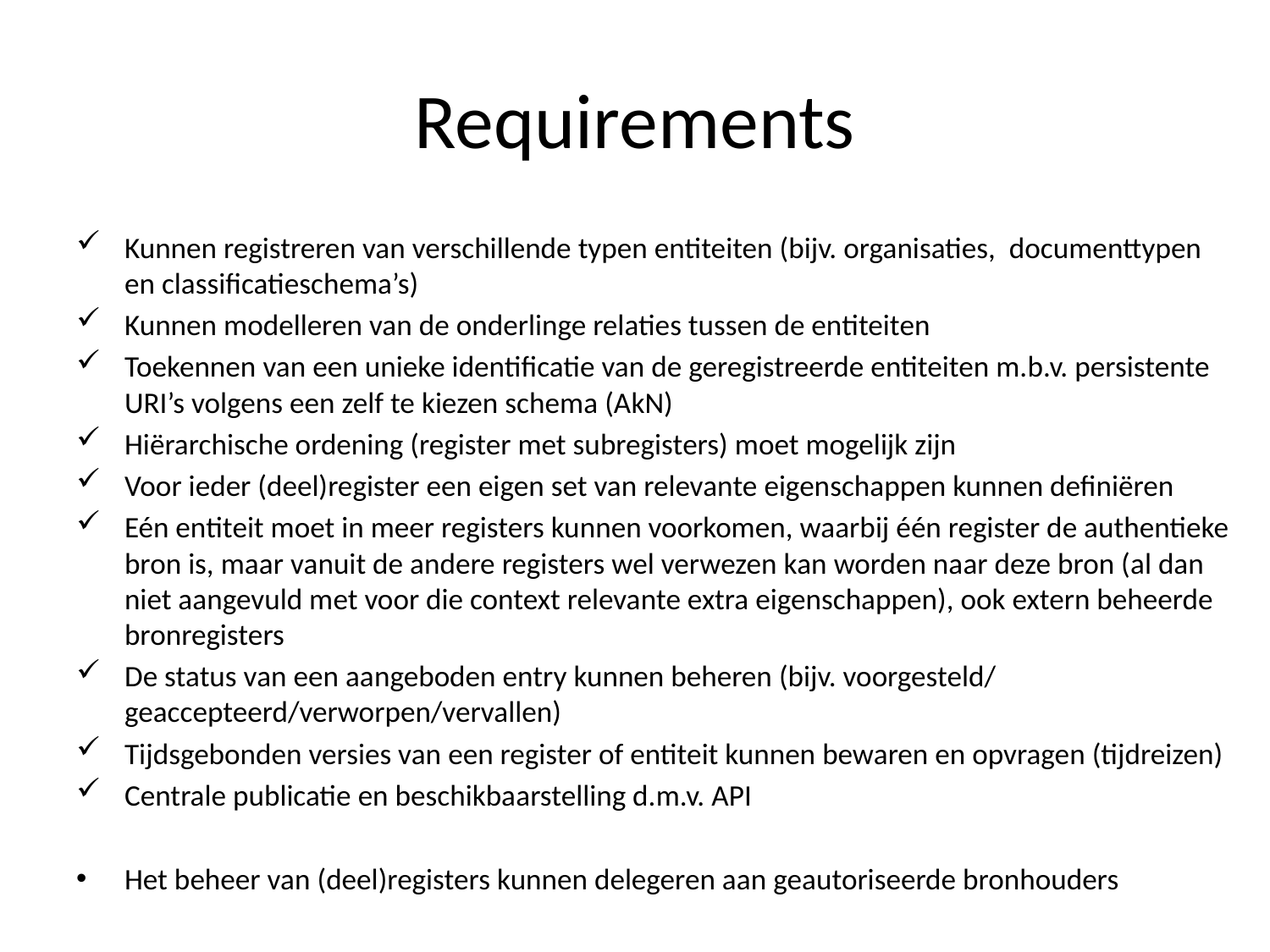

# Requirements
Kunnen registreren van verschillende typen entiteiten (bijv. organisaties,  documenttypen en classificatieschema’s)
Kunnen modelleren van de onderlinge relaties tussen de entiteiten
Toekennen van een unieke identificatie van de geregistreerde entiteiten m.b.v. persistente URI’s volgens een zelf te kiezen schema (AkN)
Hiërarchische ordening (register met subregisters) moet mogelijk zijn
Voor ieder (deel)register een eigen set van relevante eigenschappen kunnen definiëren
Eén entiteit moet in meer registers kunnen voorkomen, waarbij één register de authentieke bron is, maar vanuit de andere registers wel verwezen kan worden naar deze bron (al dan niet aangevuld met voor die context relevante extra eigenschappen), ook extern beheerde bronregisters
De status van een aangeboden entry kunnen beheren (bijv. voorgesteld/ geaccepteerd/verworpen/vervallen)
Tijdsgebonden versies van een register of entiteit kunnen bewaren en opvragen (tijdreizen)
Centrale publicatie en beschikbaarstelling d.m.v. API

Het beheer van (deel)registers kunnen delegeren aan geautoriseerde bronhouders